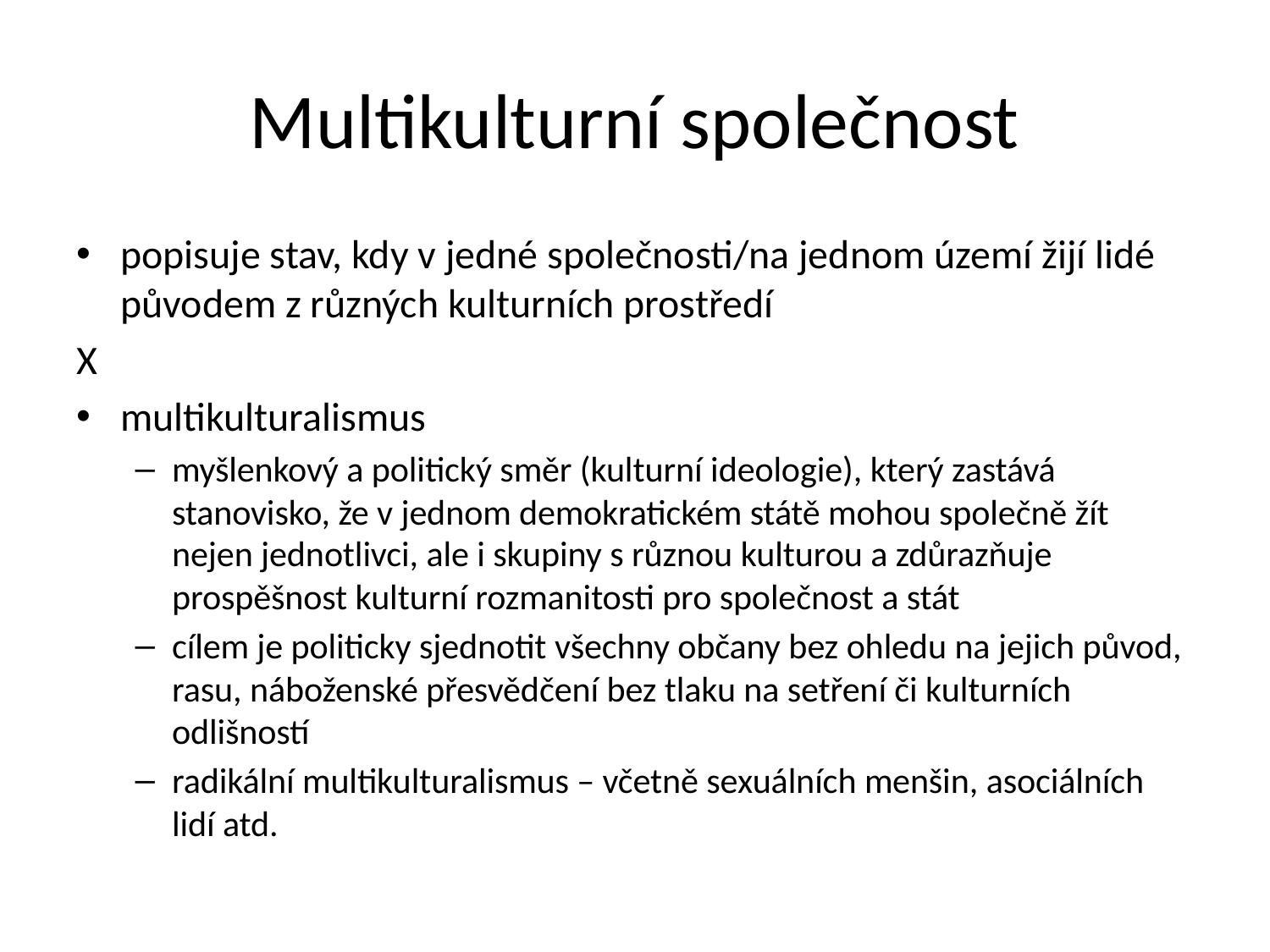

# Multikulturní společnost
popisuje stav, kdy v jedné společnosti/na jednom území žijí lidé původem z různých kulturních prostředí
X
multikulturalismus
myšlenkový a politický směr (kulturní ideologie), který zastává stanovisko, že v jednom demokratickém státě mohou společně žít nejen jednotlivci, ale i skupiny s různou kulturou a zdůrazňuje prospěšnost kulturní rozmanitosti pro společnost a stát
cílem je politicky sjednotit všechny občany bez ohledu na jejich původ, rasu, náboženské přesvědčení bez tlaku na setření či kulturních odlišností
radikální multikulturalismus – včetně sexuálních menšin, asociálních lidí atd.